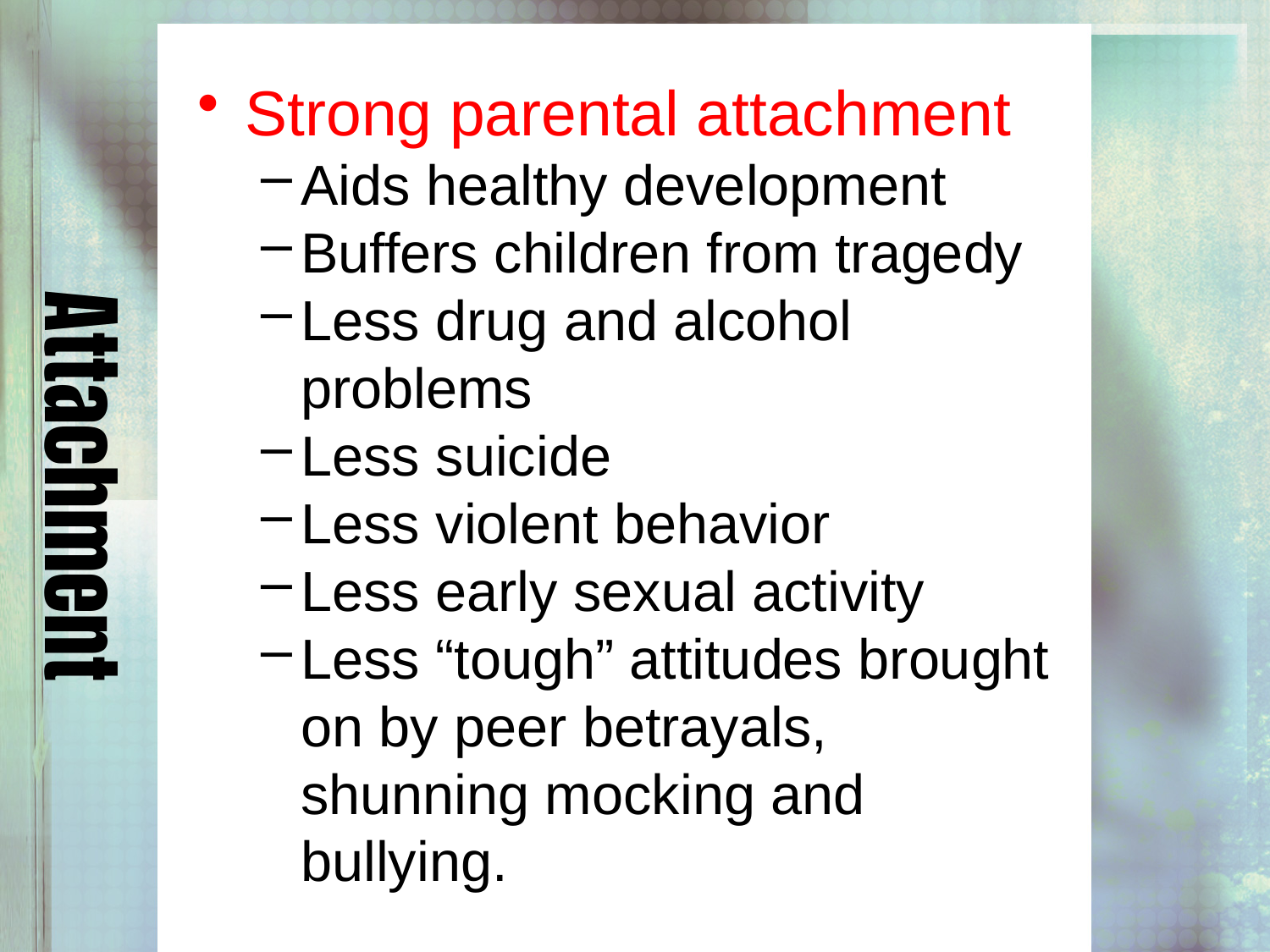

# Attachment
Strong parental attachment
Aids healthy development
Buffers children from tragedy
Less drug and alcohol problems
Less suicide
Less violent behavior
Less early sexual activity
Less “tough” attitudes brought on by peer betrayals, shunning mocking and bullying.